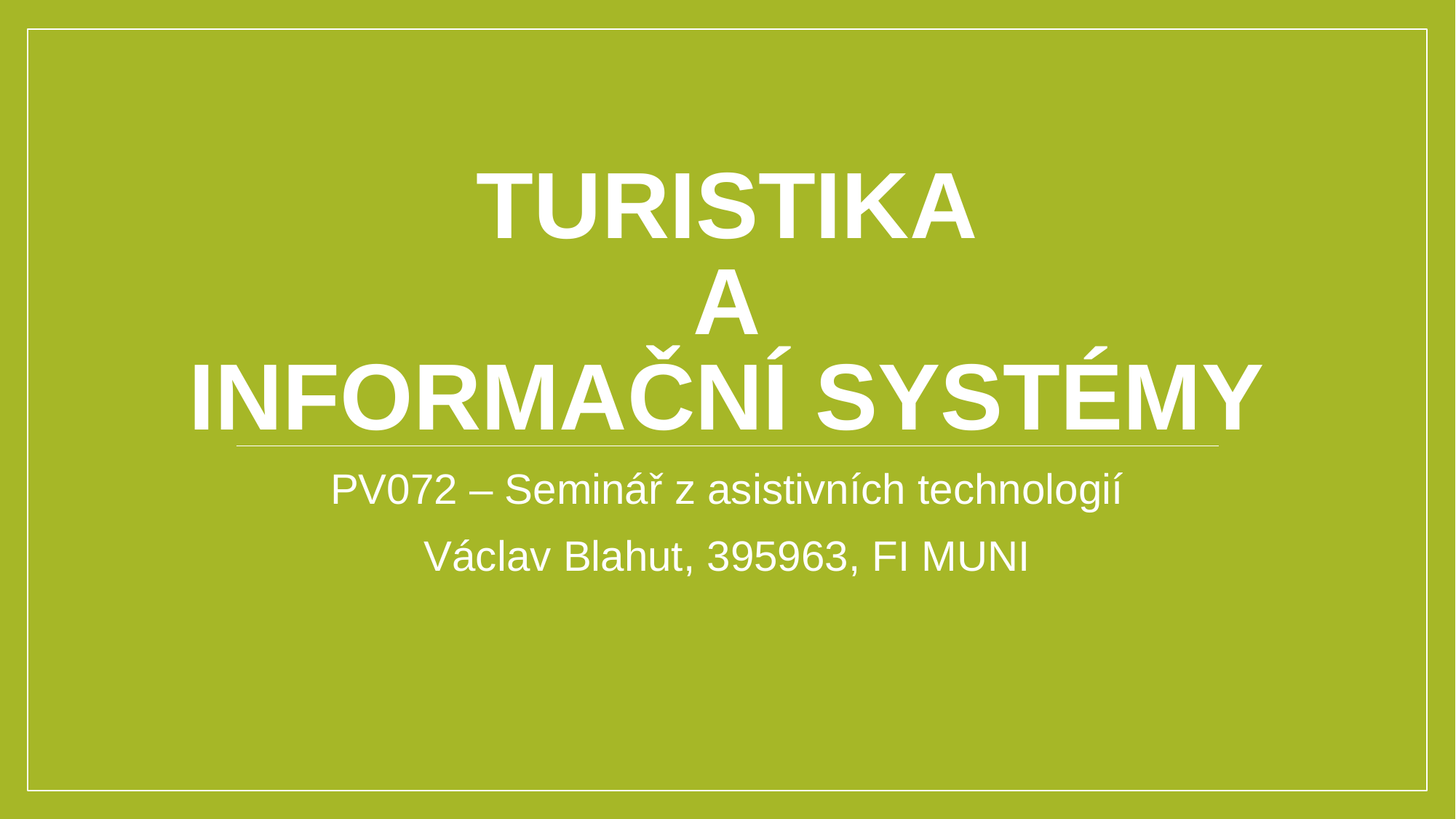

# Turistika a informační systémy
PV072 – Seminář z asistivních technologií
Václav Blahut, 395963, FI MUNI